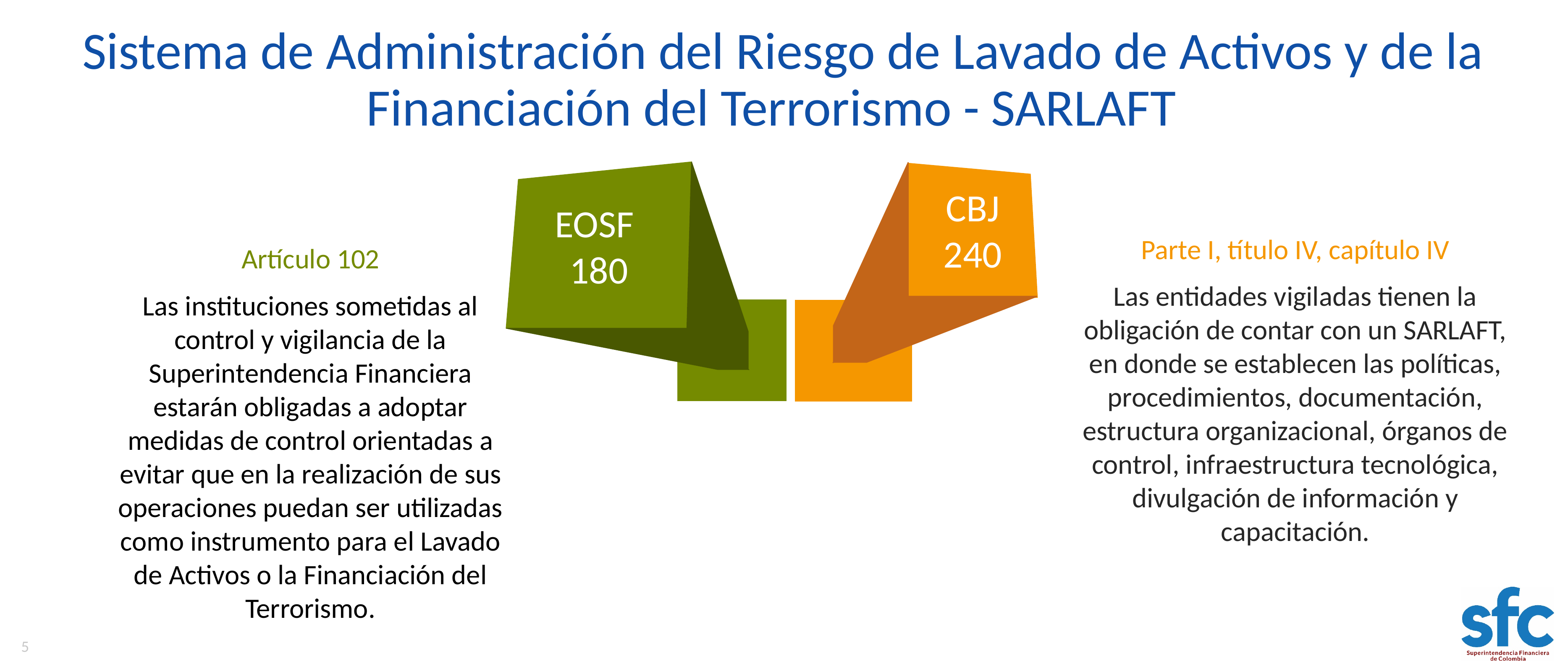

# Sistema de Administración del Riesgo de Lavado de Activos y de la Financiación del Terrorismo - SARLAFT

EOSF
180

CBJ
240

Parte I, título IV, capítulo IV
Las entidades vigiladas tienen la obligación de contar con un SARLAFT, en donde se establecen las políticas, procedimientos, documentación, estructura organizacional, órganos de control, infraestructura tecnológica, divulgación de información y capacitación.

Artículo 102
Las instituciones sometidas al control y vigilancia de la Superintendencia Financiera estarán obligadas a adoptar medidas de control orientadas a evitar que en la realización de sus operaciones puedan ser utilizadas como instrumento para el Lavado de Activos o la Financiación del Terrorismo.

5